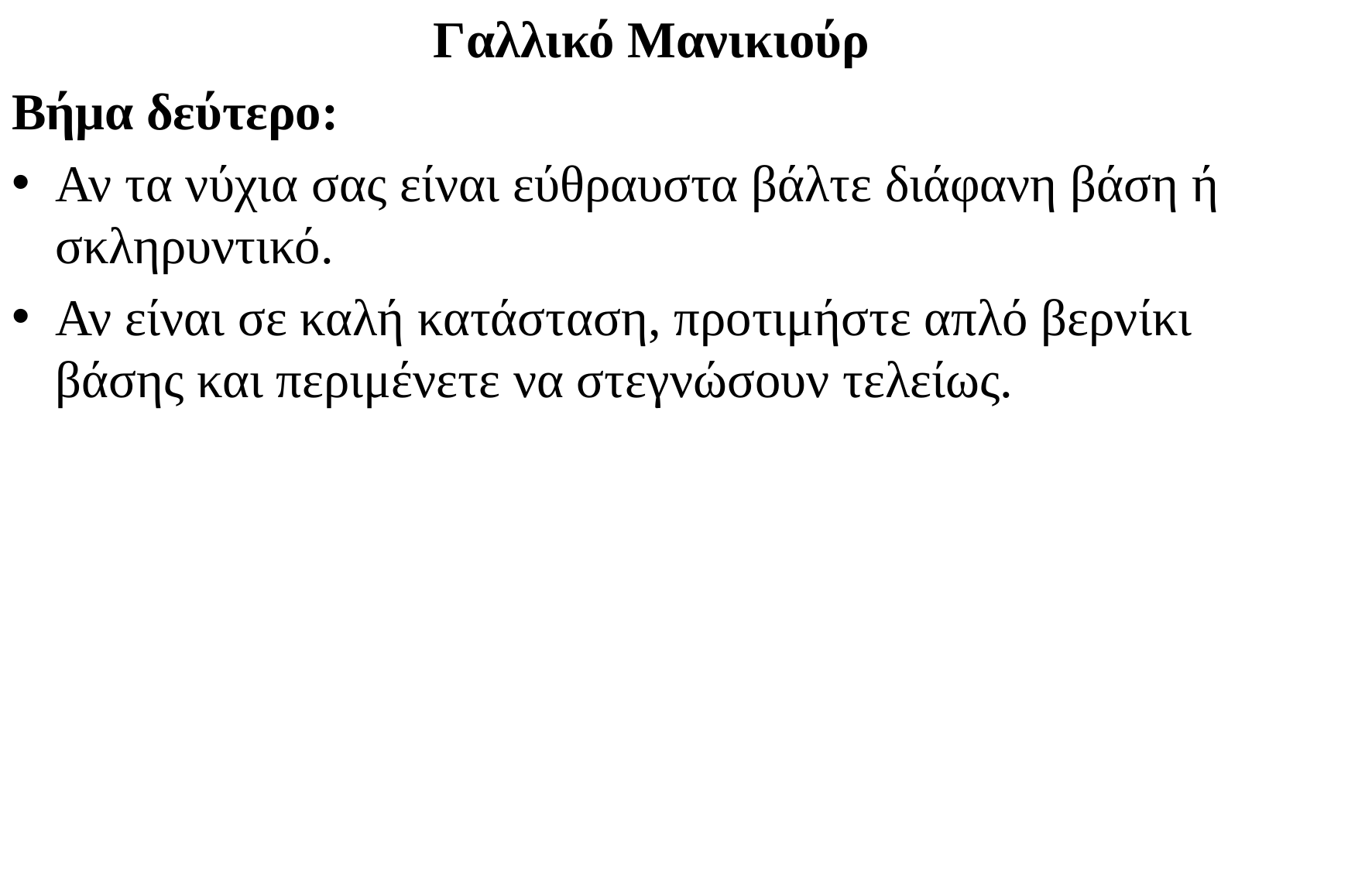

Γαλλικό Μανικιούρ
Βήμα δεύτερο:
Αν τα νύχια σας είναι εύθραυστα βάλτε διάφανη βάση ή σκληρυντικό.
Αν είναι σε καλή κατάσταση, προτιμήστε απλό βερνίκι βάσης και περιμένετε να στεγνώσουν τελείως.